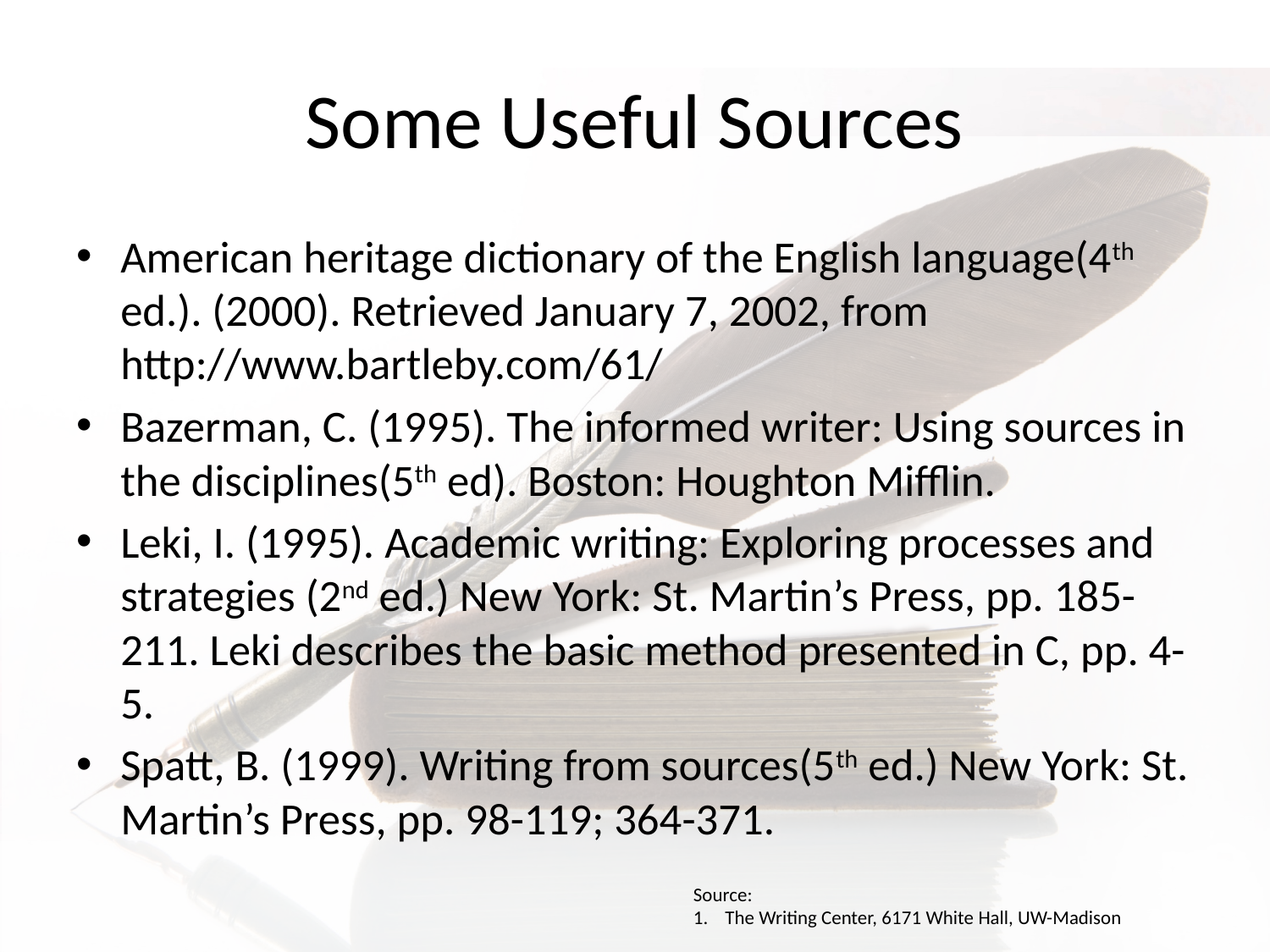

# Some Useful Sources
American heritage dictionary of the English language(4th ed.). (2000). Retrieved January 7, 2002, from http://www.bartleby.com/61/
Bazerman, C. (1995). The informed writer: Using sources in the disciplines(5th ed). Boston: Houghton Mifflin.
Leki, I. (1995). Academic writing: Exploring processes and strategies (2nd ed.) New York: St. Martin’s Press, pp. 185-211. Leki describes the basic method presented in C, pp. 4-5.
Spatt, B. (1999). Writing from sources(5th ed.) New York: St. Martin’s Press, pp. 98-119; 364-371.
Source:
The Writing Center, 6171 White Hall, UW-Madison